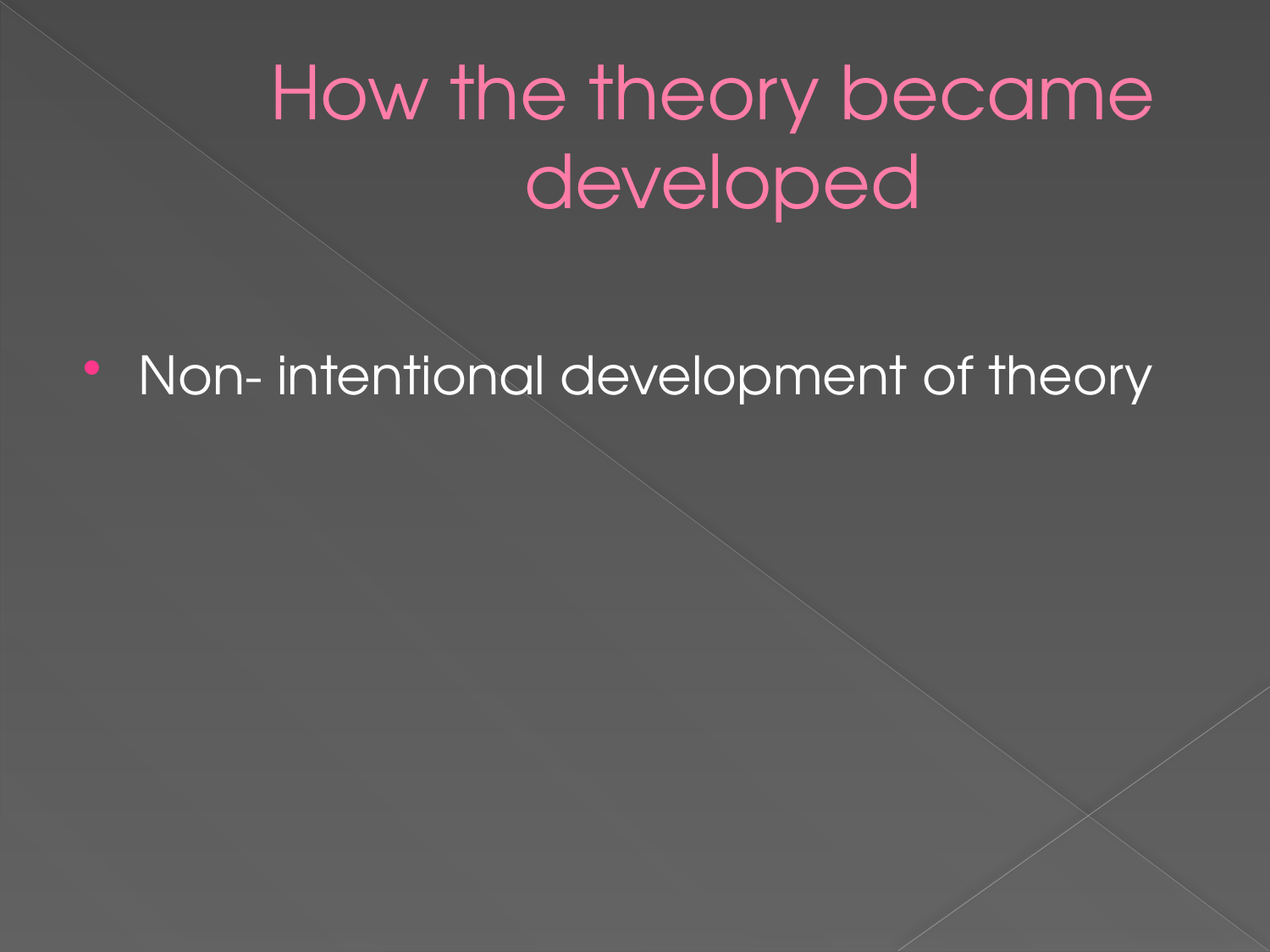

# How the theory became 			developed

Non- intentional development of theory